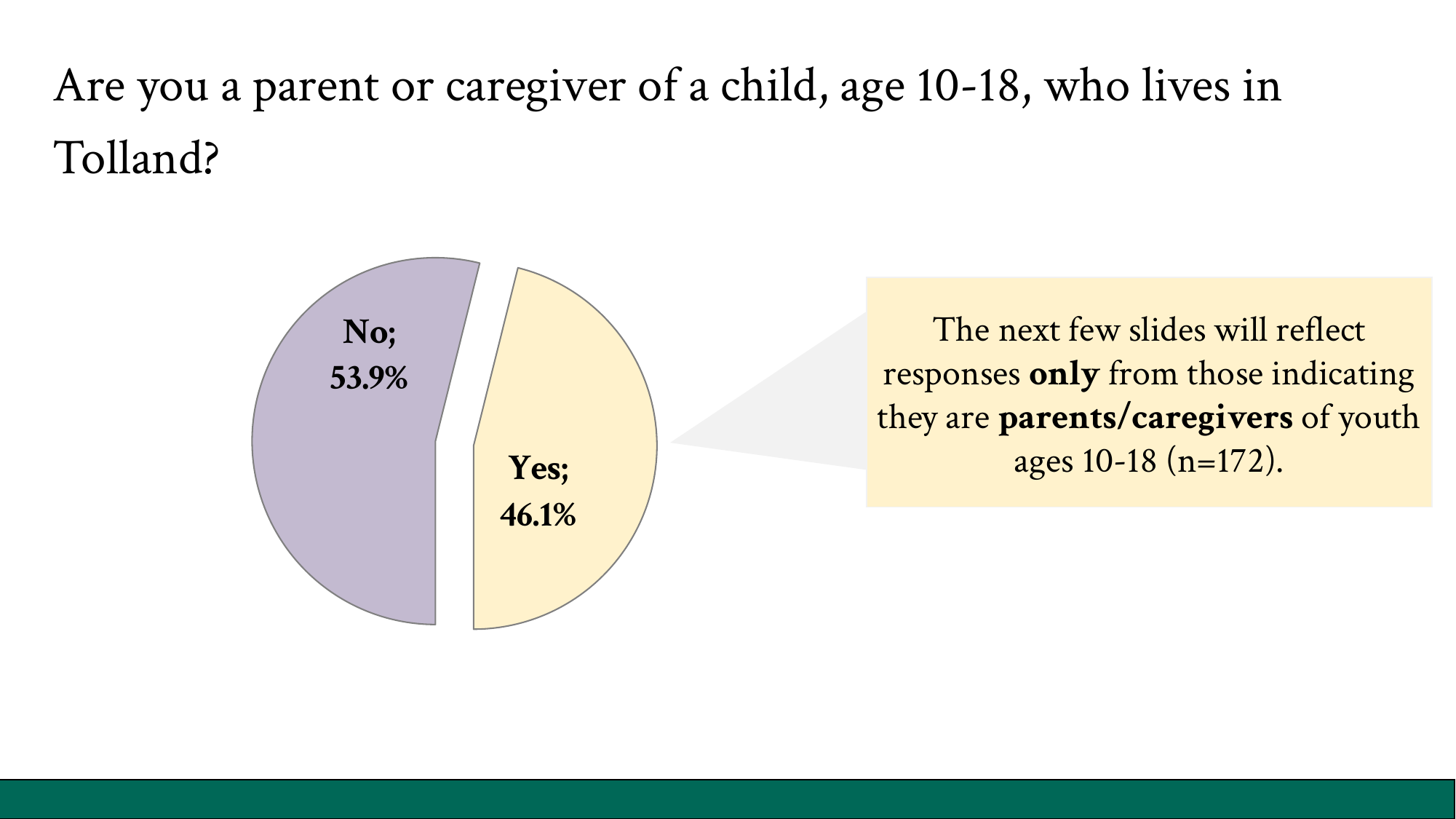

Are you a parent or caregiver of a child, age 10-18, who lives in Tolland?

### Chart

| Category | Total |
|---|---|
| No | 0.5388739946380697 |
| Yes | 0.46112600536193027 |
The next few slides will reflect responses only from those indicating they are parents/caregivers of youth ages 10-18 (n=172).